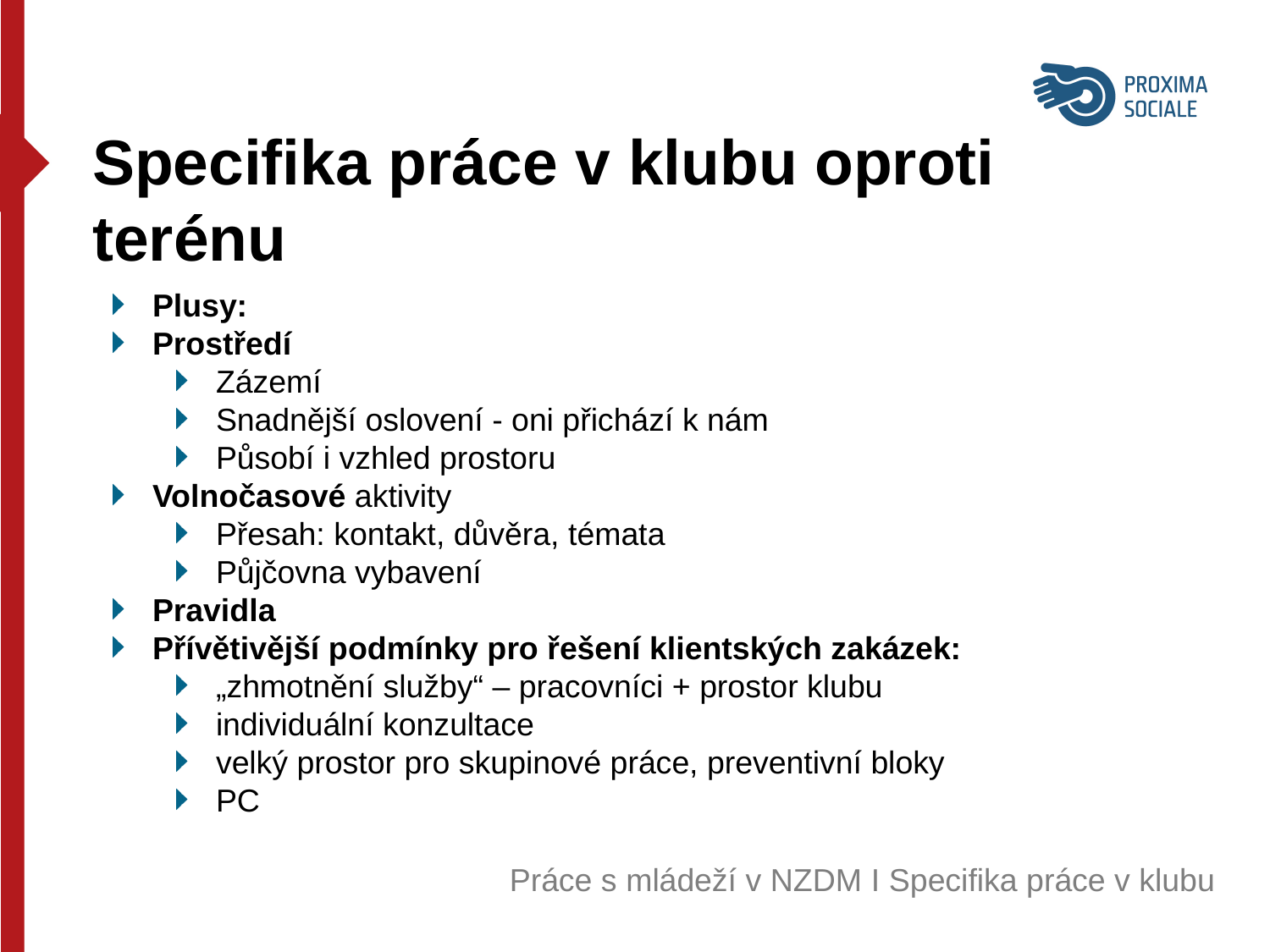

Specifika práce v klubu oproti terénu
Plusy:
Prostředí
Zázemí
Snadnější oslovení - oni přichází k nám
Působí i vzhled prostoru
Volnočasové aktivity
Přesah: kontakt, důvěra, témata
Půjčovna vybavení
Pravidla
Přívětivější podmínky pro řešení klientských zakázek:
„zhmotnění služby“ – pracovníci + prostor klubu
individuální konzultace
velký prostor pro skupinové práce, preventivní bloky
PC

Práce s mládeží v NZDM Ι Specifika práce v klubu